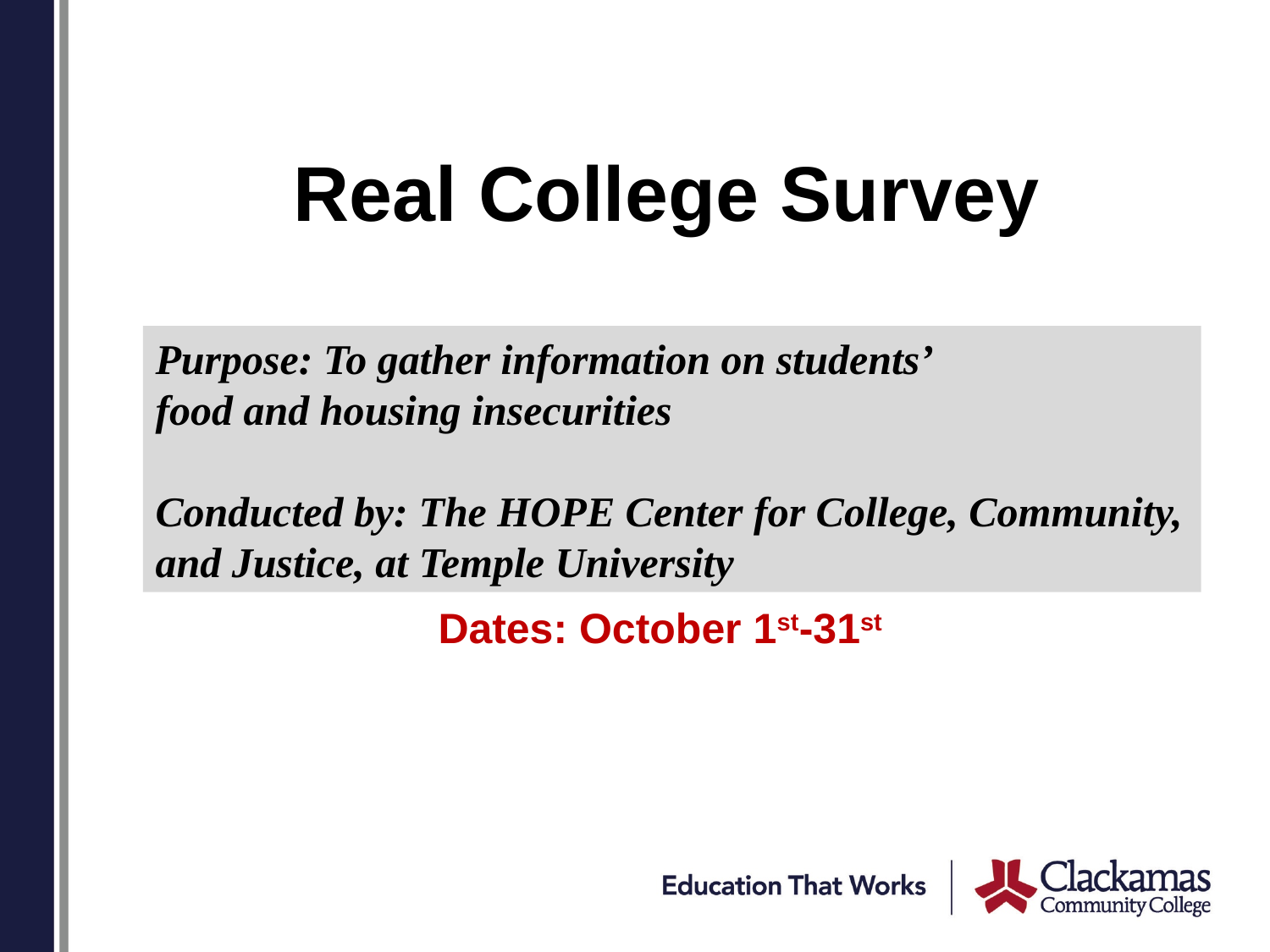

# Real College Survey
Purpose: To gather information on students’
food and housing insecurities

Conducted by: The HOPE Center for College, Community, and Justice, at Temple University
Dates: October 1st-31st